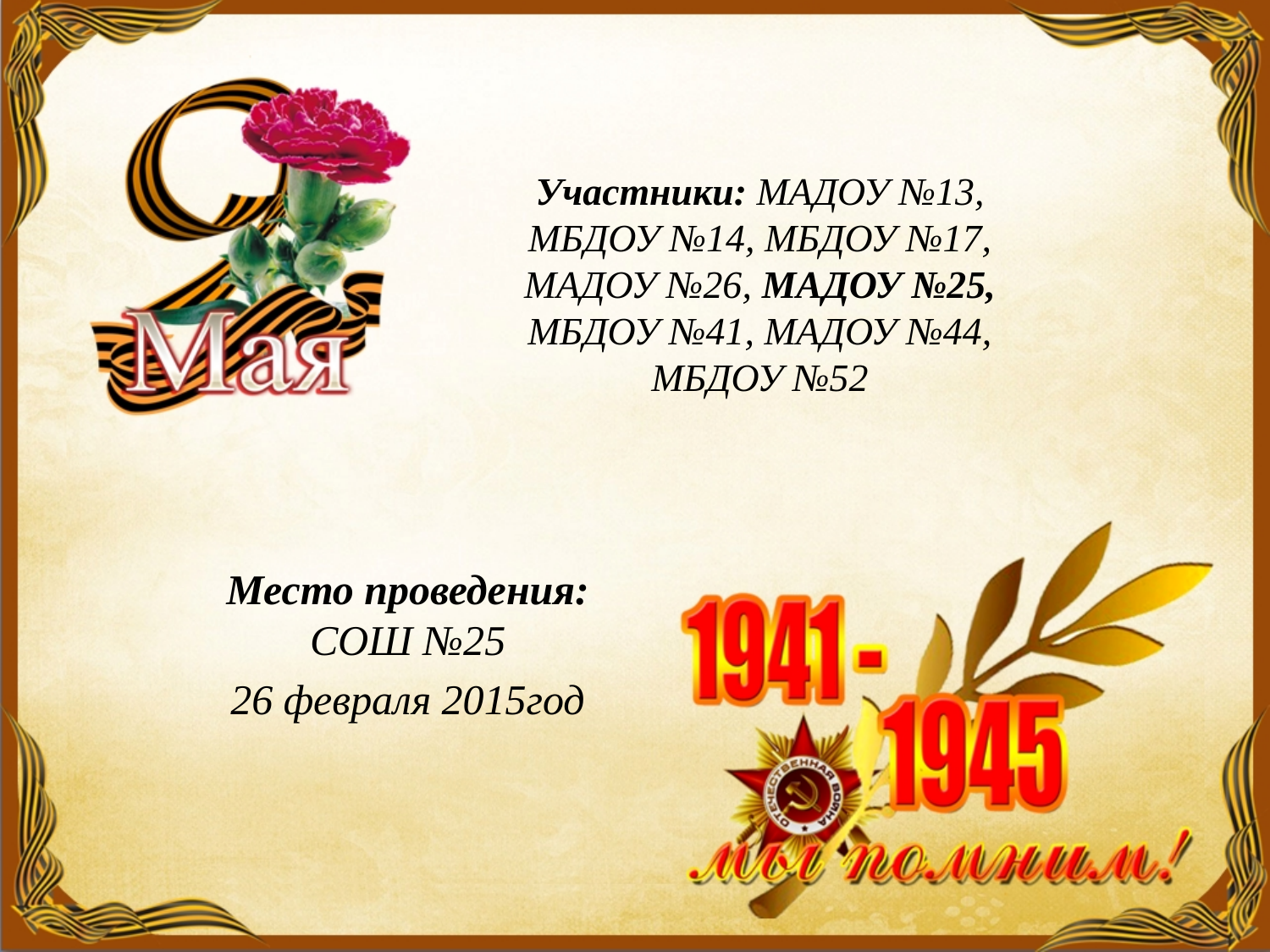

# Участники: МАДОУ №13, МБДОУ №14, МБДОУ №17, МАДОУ №26, МАДОУ №25, МБДОУ №41, МАДОУ №44, МБДОУ №52
Место проведения: СОШ №25
26 февраля 2015год